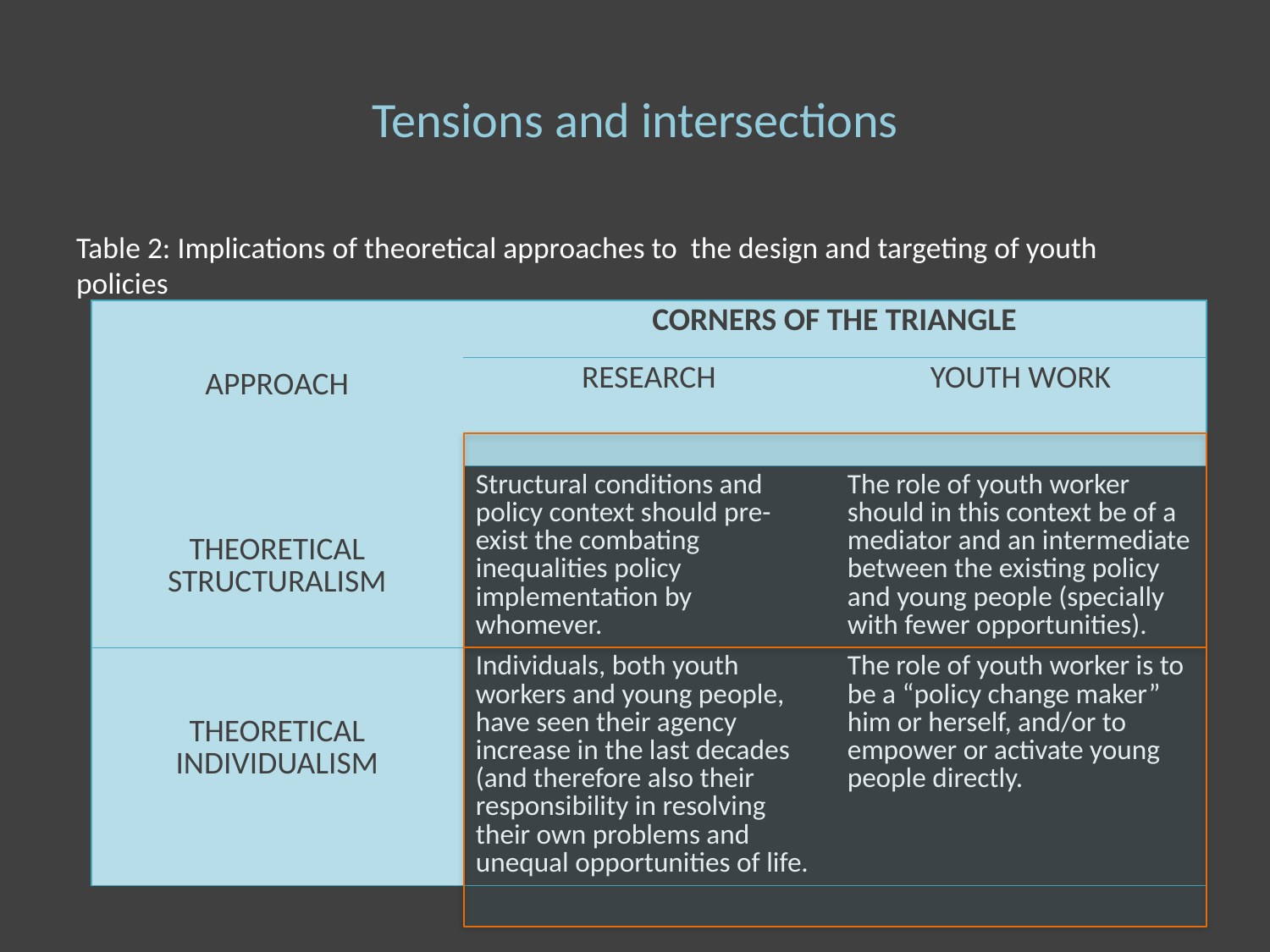

# Tensions and intersections
Table 2: Implications of theoretical approaches to  the design and targeting of youth policies

| APPROACH | CORNERS OF THE TRIANGLE |  |
| --- | --- | --- |
|  | RESEARCH | YOUTH WORK |
| THEORETICAL STRUCTURALISM | Structural conditions and policy context should pre-exist the combating inequalities policy implementation by whomever. | The role of youth worker should in this context be of a mediator and an intermediate between the existing policy and young people (specially with fewer opportunities). |
| THEORETICAL INDIVIDUALISM | Individuals, both youth workers and young people, have seen their agency increase in the last decades (and therefore also their responsibility in resolving their own problems and unequal opportunities of life. | The role of youth worker is to be a “policy change maker” him or herself, and/or to empower or activate young people directly. |